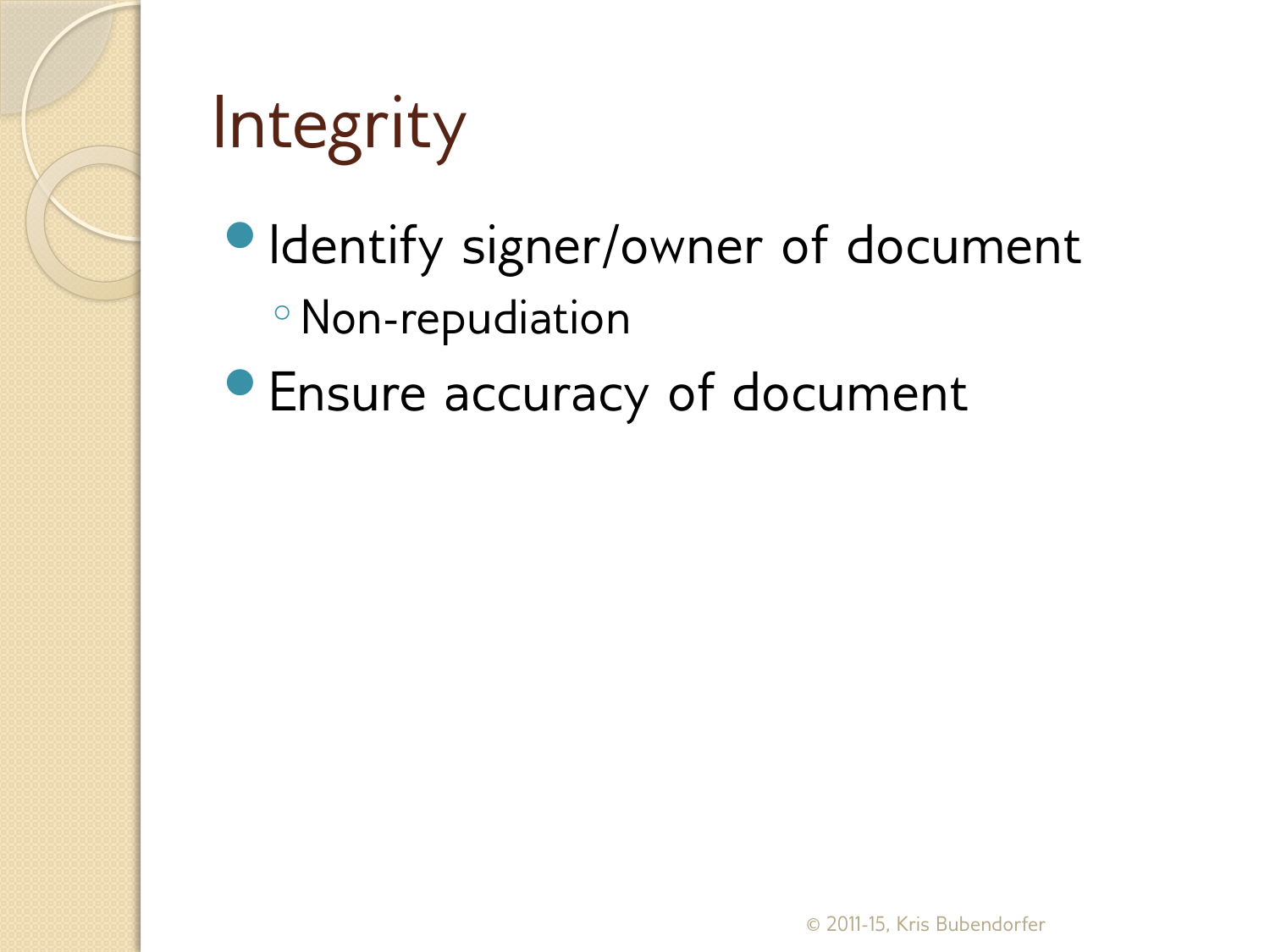

# Integrity
Identify signer/owner of document
Non-repudiation
Ensure accuracy of document
© 2011-15, Kris Bubendorfer